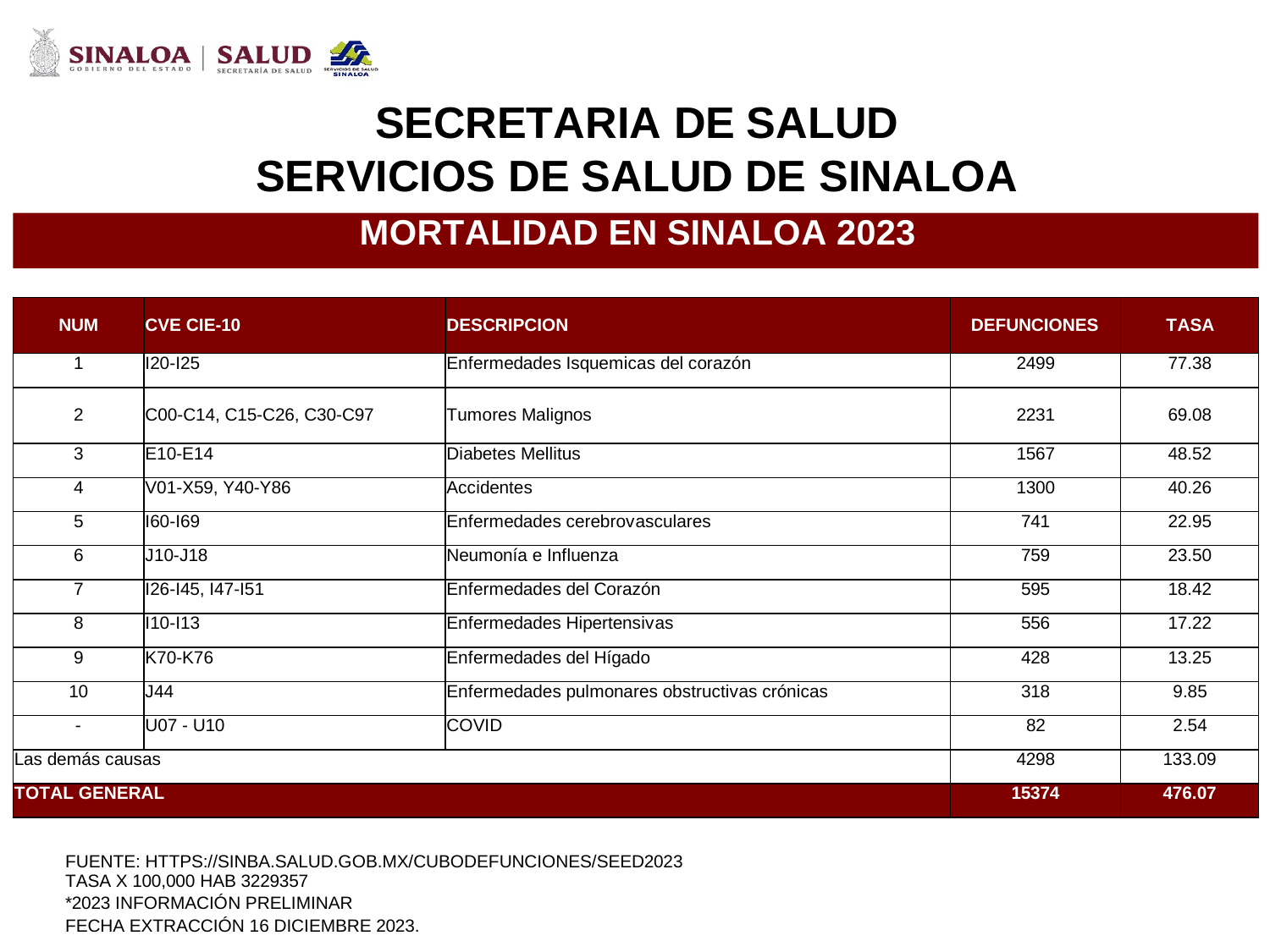

SECRETARIA DE
SALUD
SERVICIOS
DE
SALUD
DE
SINALOA

MORTALIDAD EN SINALOA 2023

NUM

CVE CIE-10

DESCRIPCION

DEFUNCIONES

TASA

1
I20-I25
Enfermedades Isquemicas del corazón
2499
77.38

2

C00-C14, C15-C26, C30-C97

Tumores Malignos

2231

69.08

3
E10-E14
Diabetes Mellitus
1567
48.52

4
V01-X59, Y40-Y86
Accidentes
1300
40.26

5
I60-I69
Enfermedades cerebrovasculares
741
22.95

6
J10-J18
Neumonía e Influenza
759
23.50

7
I26-I45, I47-I51
Enfermedades del Corazón
595
18.42

8
I10-I13
Enfermedades Hipertensivas
556
17.22

9
K70-K76
Enfermedades del Hígado
428
13.25

10
J44
Enfermedades pulmonares obstructivas crónicas
318
9.85

-
U07 - U10
COVID
82
2.54

Las demás causas
4298
133.09

TOTAL GENERAL
15374
476.07

FUENTE: HTTPS://SINBA.SALUD.GOB.MX/CUBODEFUNCIONES/SEED2023
TASA X 100,000 HAB 3229357
*2023 INFORMACIÓN PRELIMINAR
FECHA EXTRACCIÓN 16 DICIEMBRE 2023.